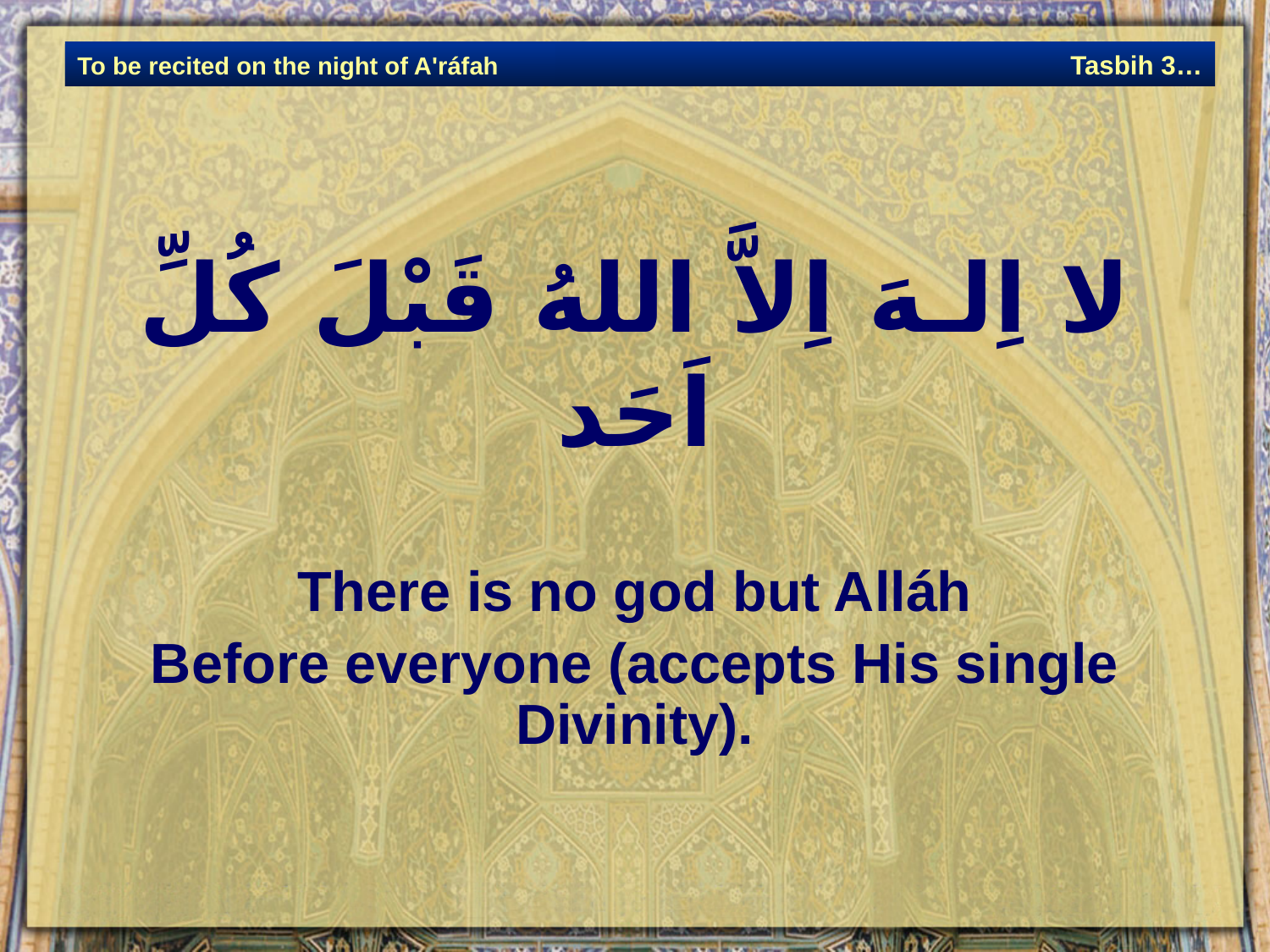

لا اِلـهَ اِلاَّ اللهُ قَبْلَ كُلِّ اَحَد
There is no god but Alláh
Before everyone (accepts His single Divinity).
Tasbih 3…
To be recited on the night of A'ráfah